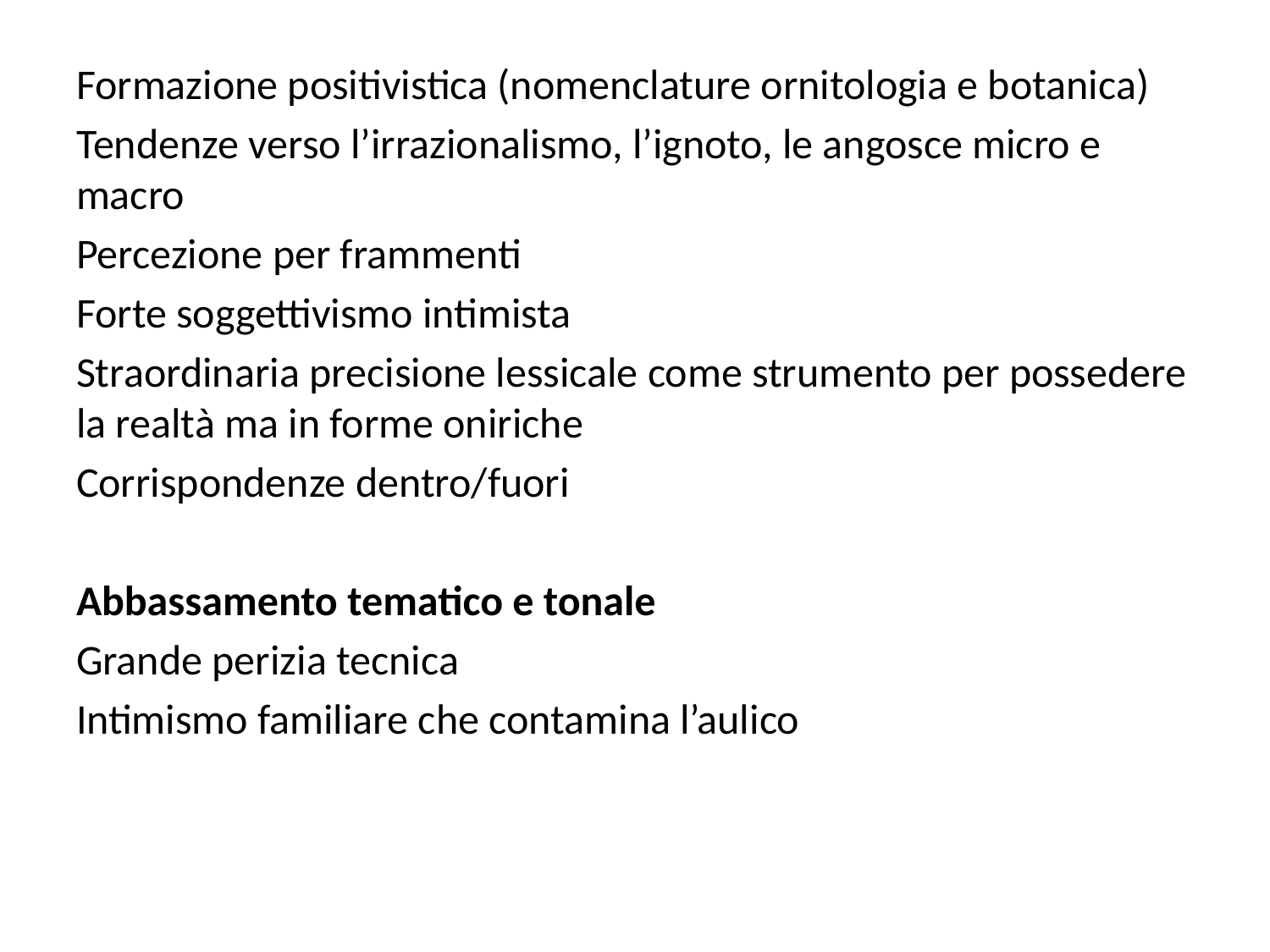

Formazione positivistica (nomenclature ornitologia e botanica)
Tendenze verso l’irrazionalismo, l’ignoto, le angosce micro e macro
Percezione per frammenti
Forte soggettivismo intimista
Straordinaria precisione lessicale come strumento per possedere la realtà ma in forme oniriche
Corrispondenze dentro/fuori

Abbassamento tematico e tonale
Grande perizia tecnica
Intimismo familiare che contamina l’aulico